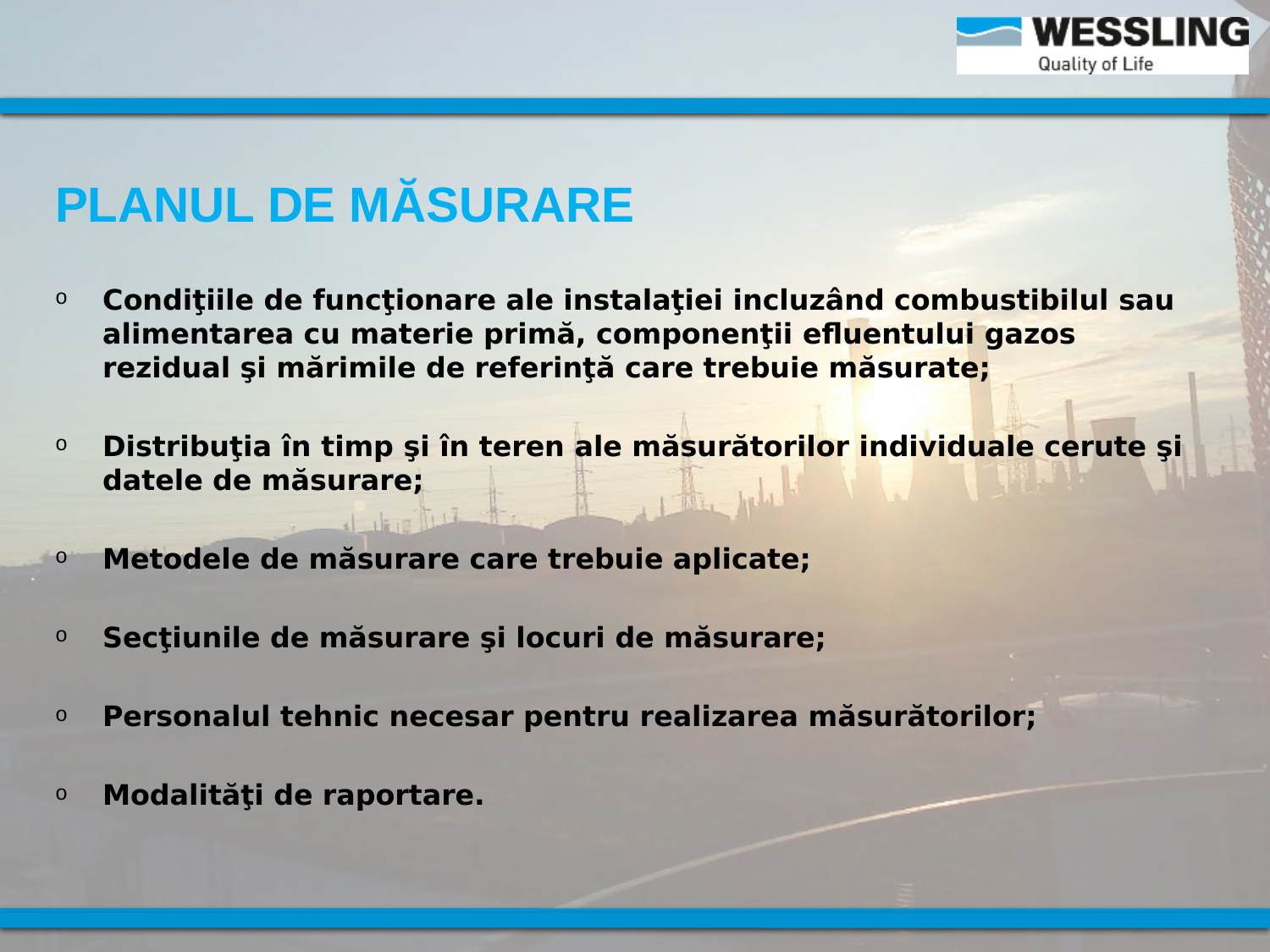

PLANUL DE MĂSURARE

Condiţiile de funcţionare ale instalaţiei incluzând combustibilul sau alimentarea cu materie primă, componenţii efluentului gazos rezidual şi mărimile de referinţă care trebuie măsurate;

Distribuţia în timp şi în teren ale măsurătorilor individuale cerute şi datele de măsurare;

Metodele de măsurare care trebuie aplicate;

Secţiunile de măsurare şi locuri de măsurare;

Personalul tehnic necesar pentru realizarea măsurătorilor;

Modalităţi de raportare.